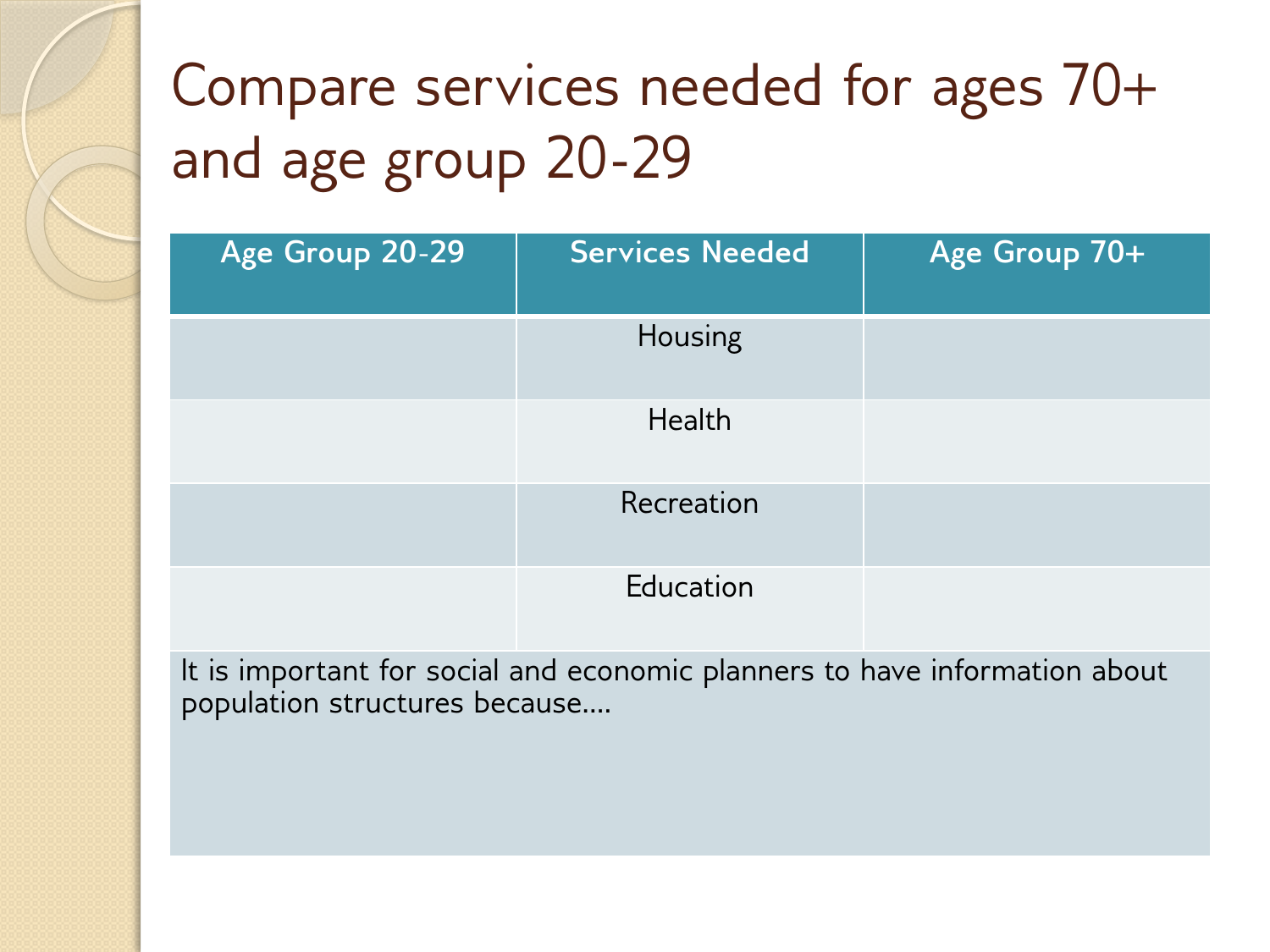

# Compare services needed for ages 70+ and age group 20-29
| Age Group 20-29 | Services Needed | Age Group 70+ |
| --- | --- | --- |
|  | Housing |  |
|  | Health |  |
|  | Recreation |  |
|  | Education |  |
| It is important for social and economic planners to have information about population structures because…. |  |  |